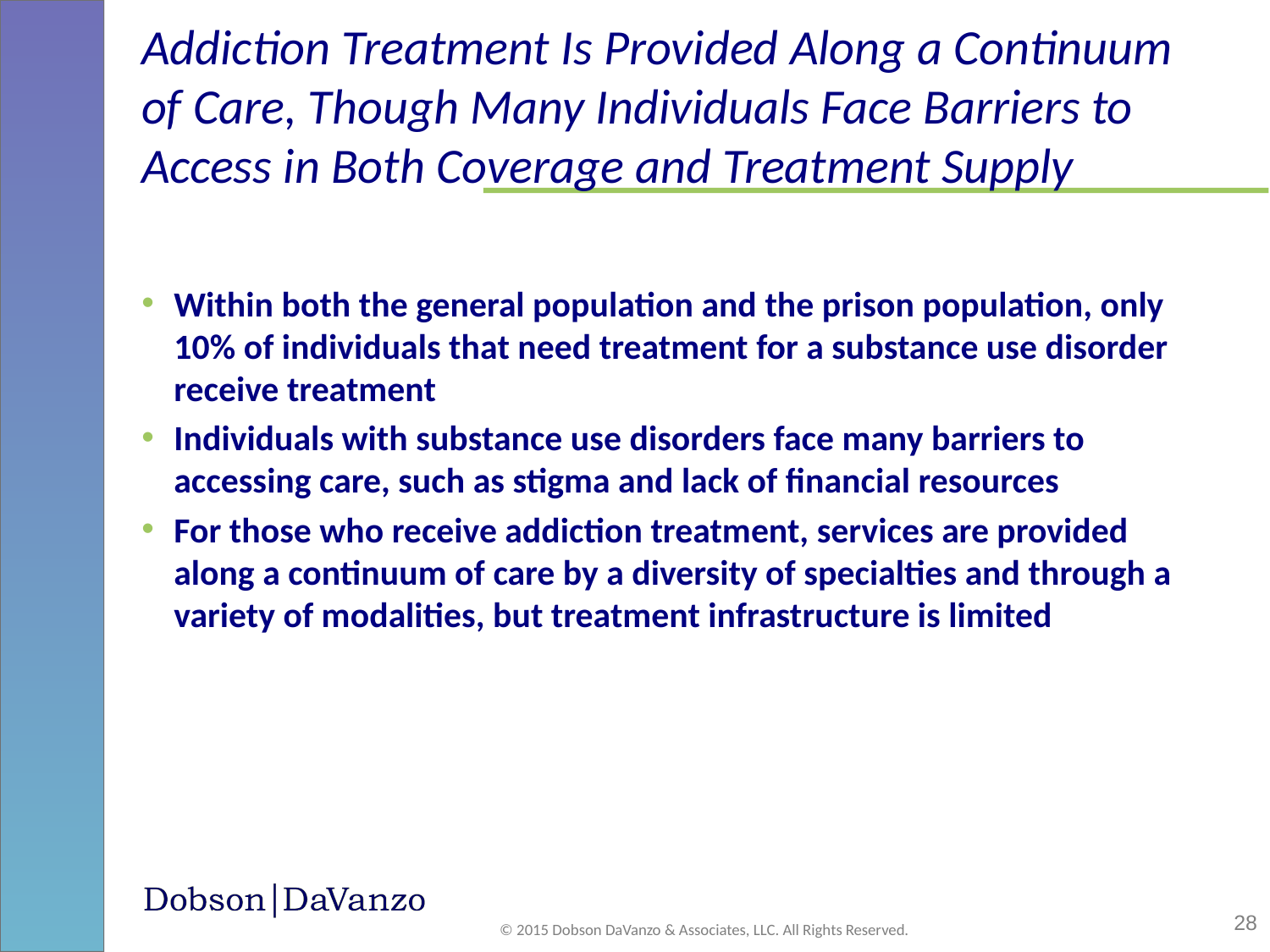

# Addiction Treatment Is Provided Along a Continuum of Care, Though Many Individuals Face Barriers to Access in Both Coverage and Treatment Supply
Within both the general population and the prison population, only 10% of individuals that need treatment for a substance use disorder receive treatment
Individuals with substance use disorders face many barriers to accessing care, such as stigma and lack of financial resources
For those who receive addiction treatment, services are provided along a continuum of care by a diversity of specialties and through a variety of modalities, but treatment infrastructure is limited